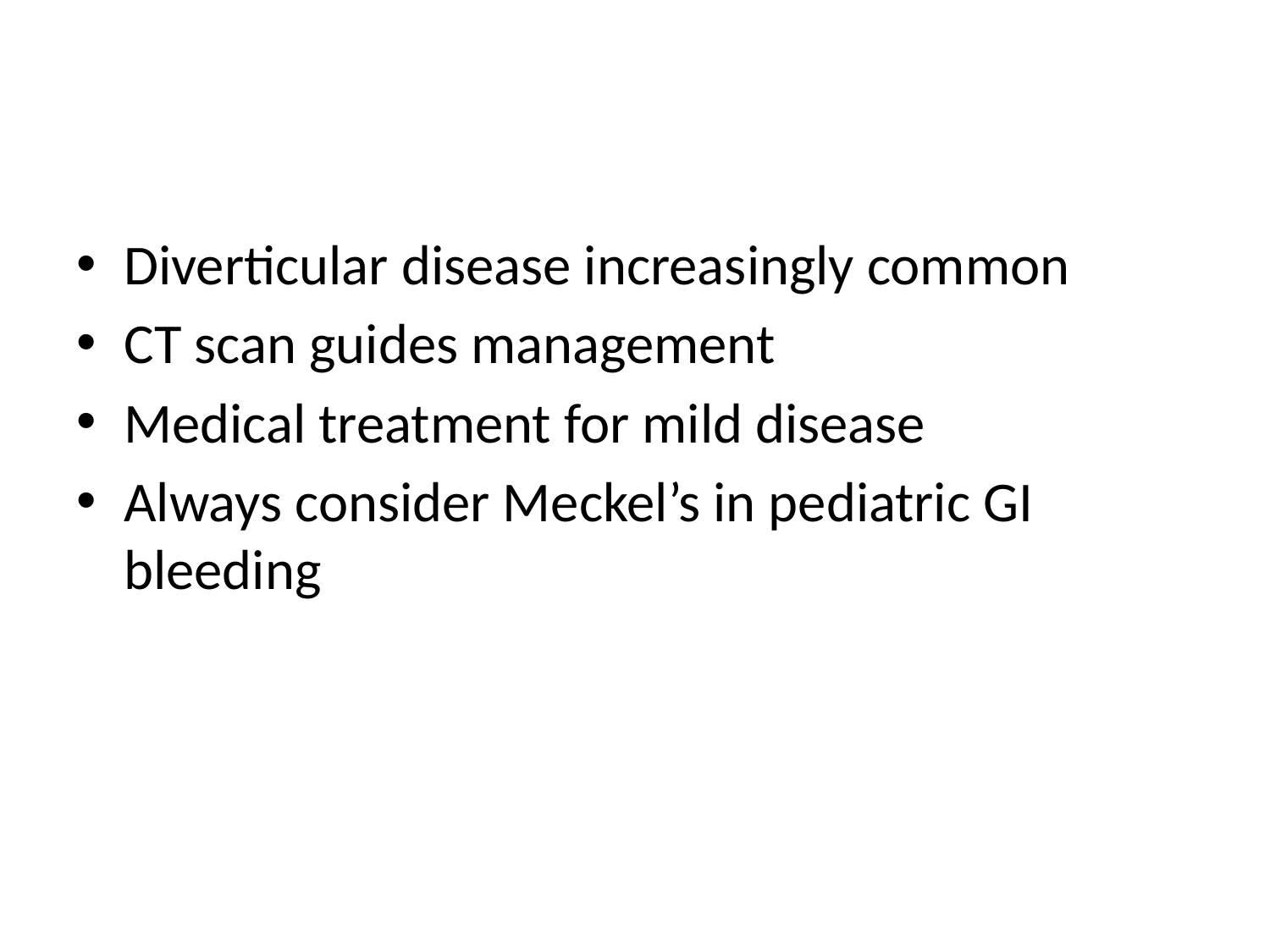

#
Diverticular disease increasingly common
CT scan guides management
Medical treatment for mild disease
Always consider Meckel’s in pediatric GI bleeding